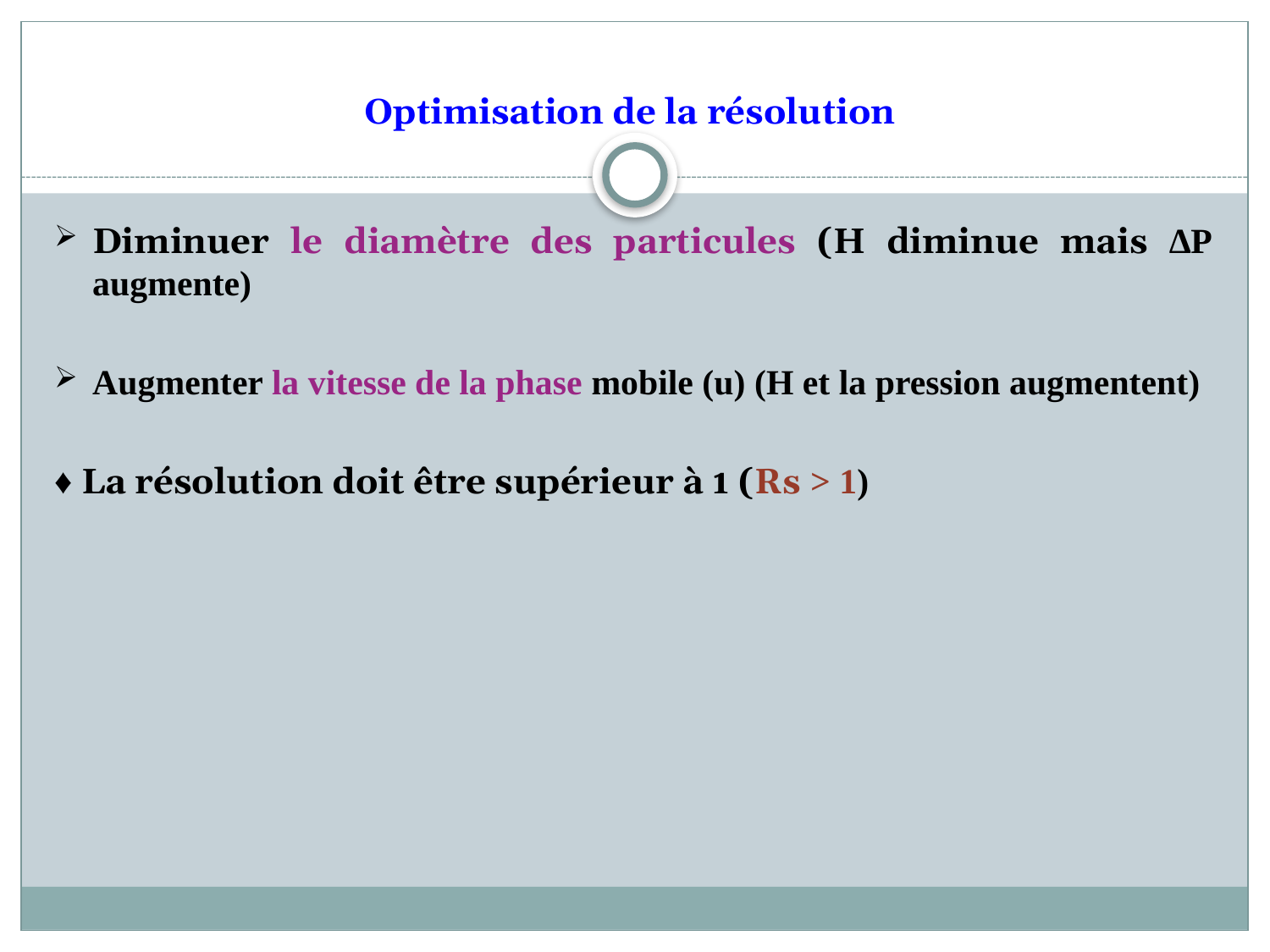

# Optimisation de la résolution
Diminuer le diamètre des particules (H diminue mais ∆P augmente)

Augmenter la vitesse de la phase mobile (u) (H et la pression augmentent)

♦ La résolution doit être supérieur à 1 (Rs > 1)